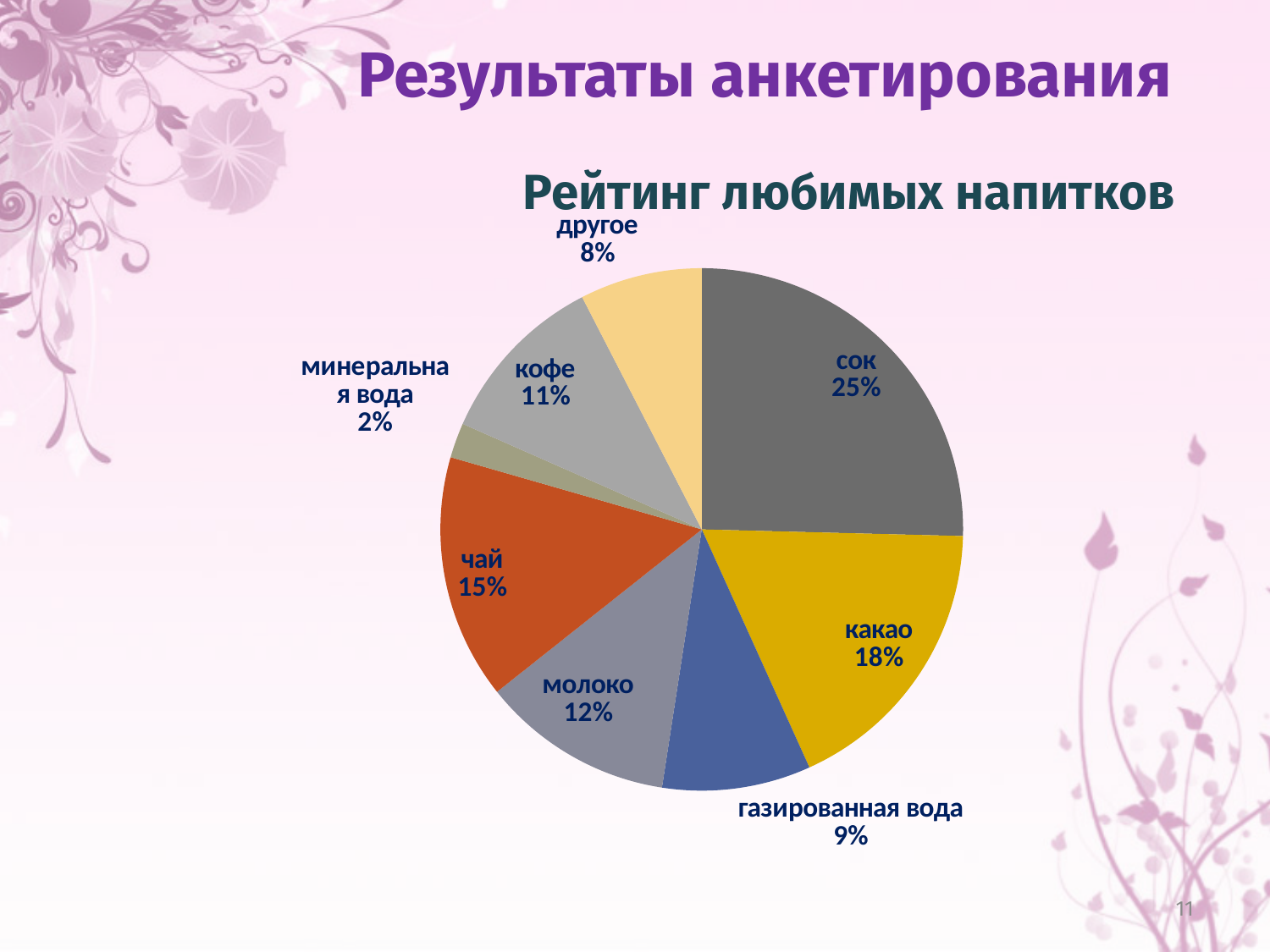

Результаты анкетирования

Рейтинг любимых напитков

### Chart

| Category |
|---|

### Chart

| Category |  |
|---|---|
| сок | 47.0 |
| какао | 33.0 |
| газированная вода | 17.0 |
| молоко | 22.0 |
| чай | 28.0 |
| минеральная вода | 4.0 |
| кофе | 20.0 |
| другое | 14.0 |
11